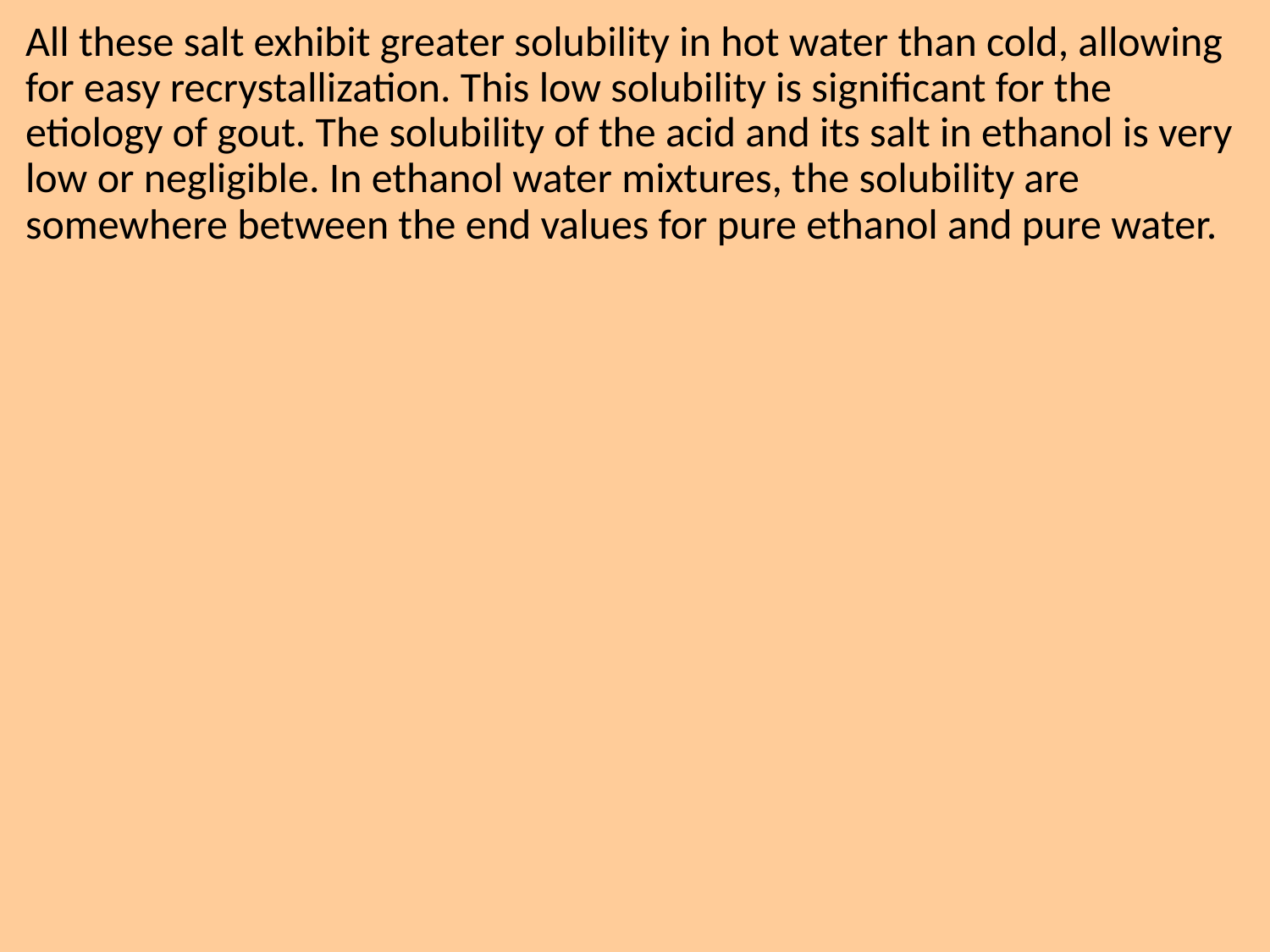

All these salt exhibit greater solubility in hot water than cold, allowing for easy recrystallization. This low solubility is significant for the etiology of gout. The solubility of the acid and its salt in ethanol is very low or negligible. In ethanol water mixtures, the solubility are somewhere between the end values for pure ethanol and pure water.